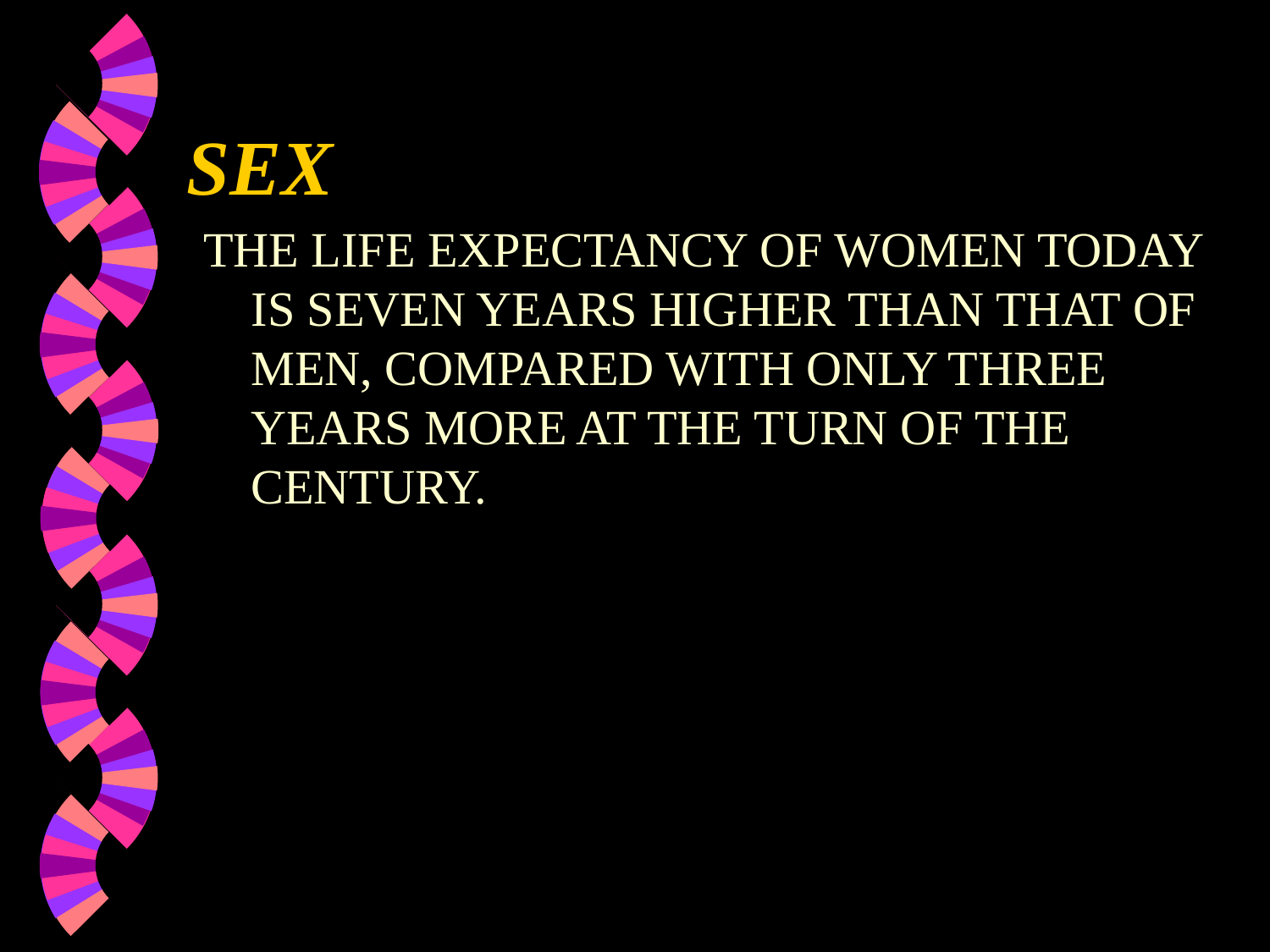

# SEX
THE LIFE EXPECTANCY OF WOMEN TODAY IS SEVEN YEARS HIGHER THAN THAT OF MEN, COMPARED WITH ONLY THREE YEARS MORE AT THE TURN OF THE CENTURY.